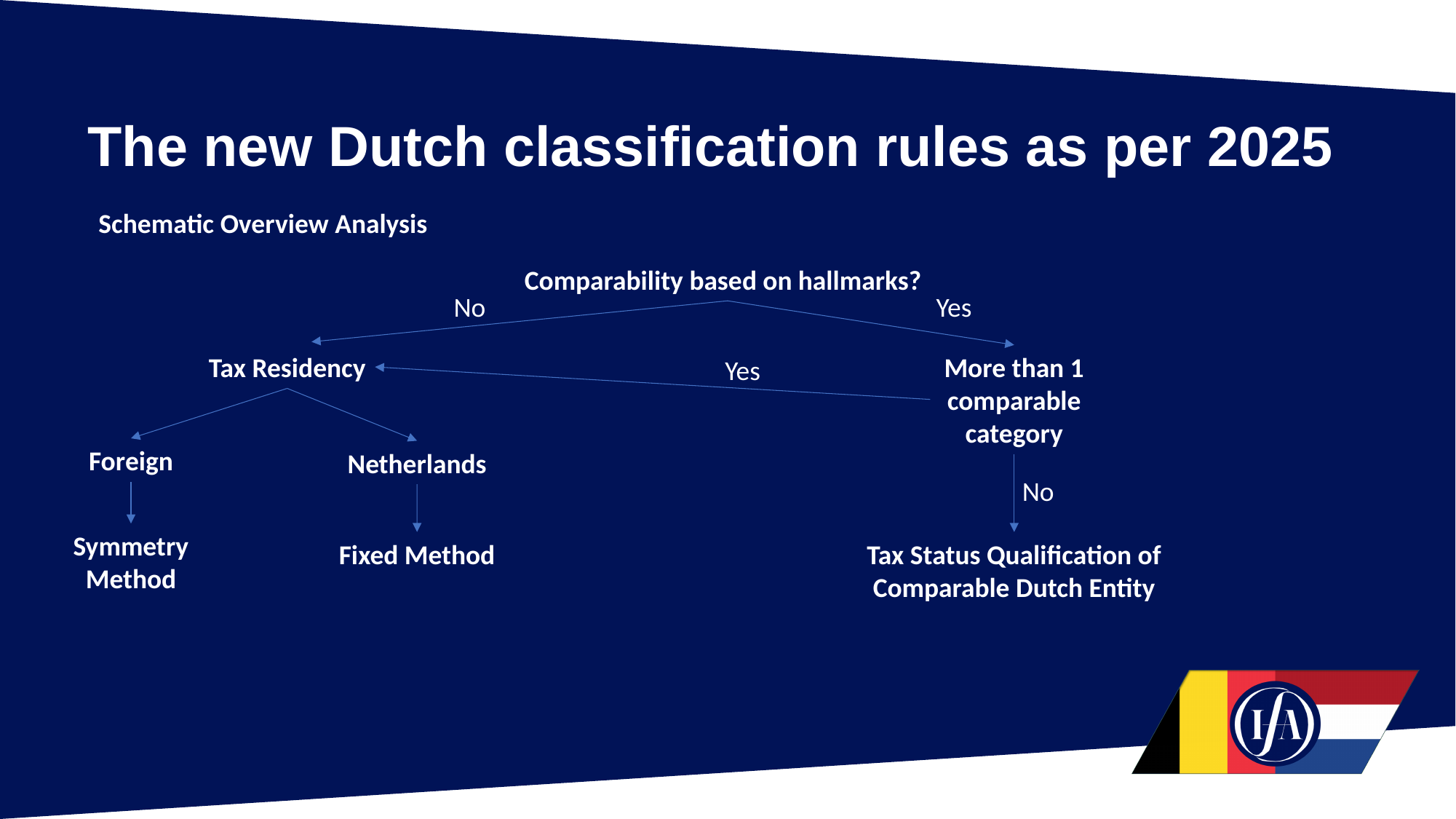

# The new Dutch classification rules as per 2025
Schematic Overview Analysis

Comparability based on hallmarks?
No
Yes
Tax Residency
More than 1 comparable category
Yes
Foreign
Netherlands
No
Symmetry Method
Fixed Method
Tax Status Qualification of Comparable Dutch Entity